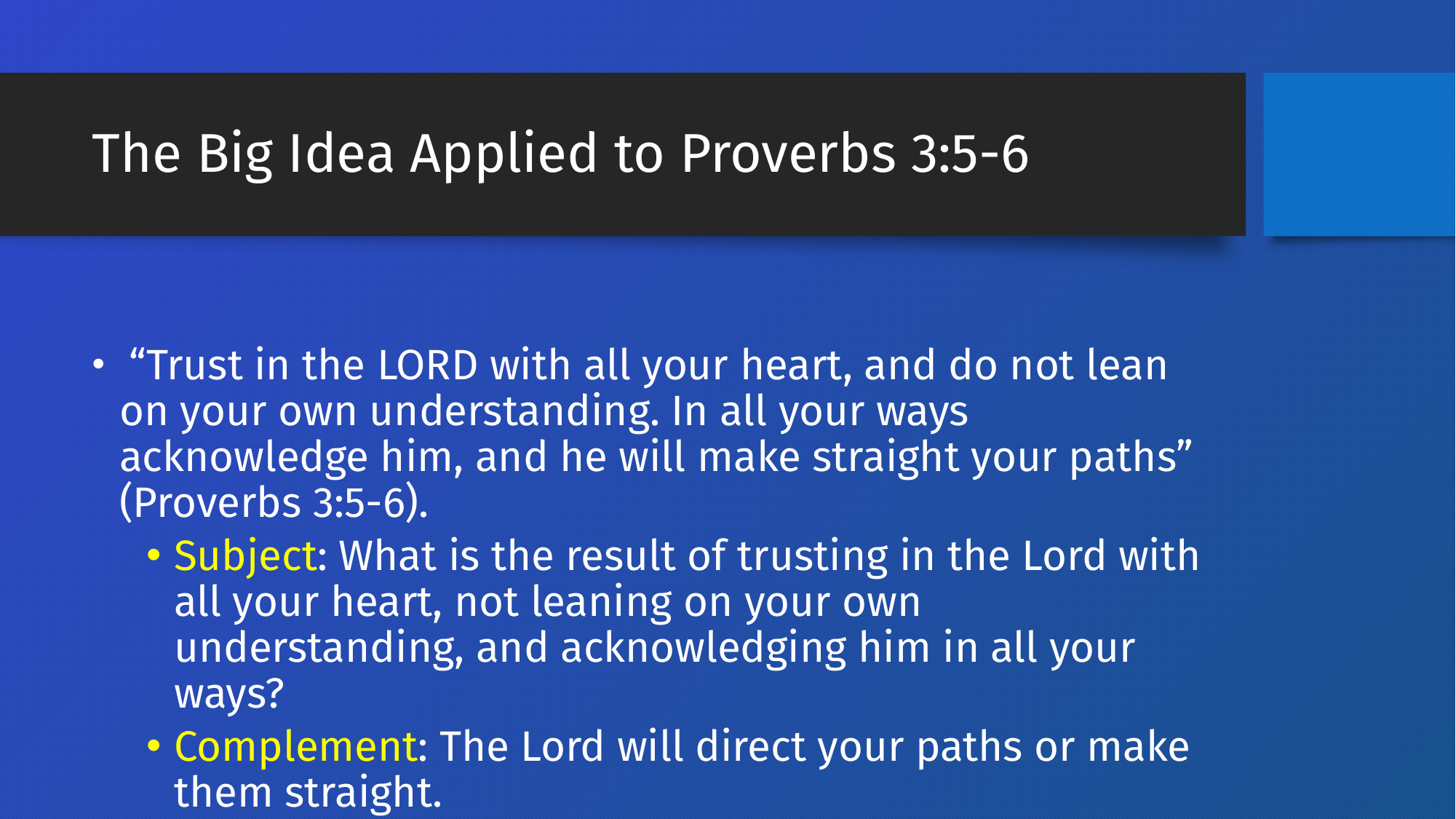

# The Big Idea Applied to Proverbs 3:5-6

 “Trust in the LORD with all your heart, and do not lean on your own understanding. In all your ways acknowledge him, and he will make straight your paths” (Proverbs 3:5-6).
Subject: What is the result of trusting in the Lord with all your heart, not leaning on your own understanding, and acknowledging him in all your ways?
Complement: The Lord will direct your paths or make them straight.